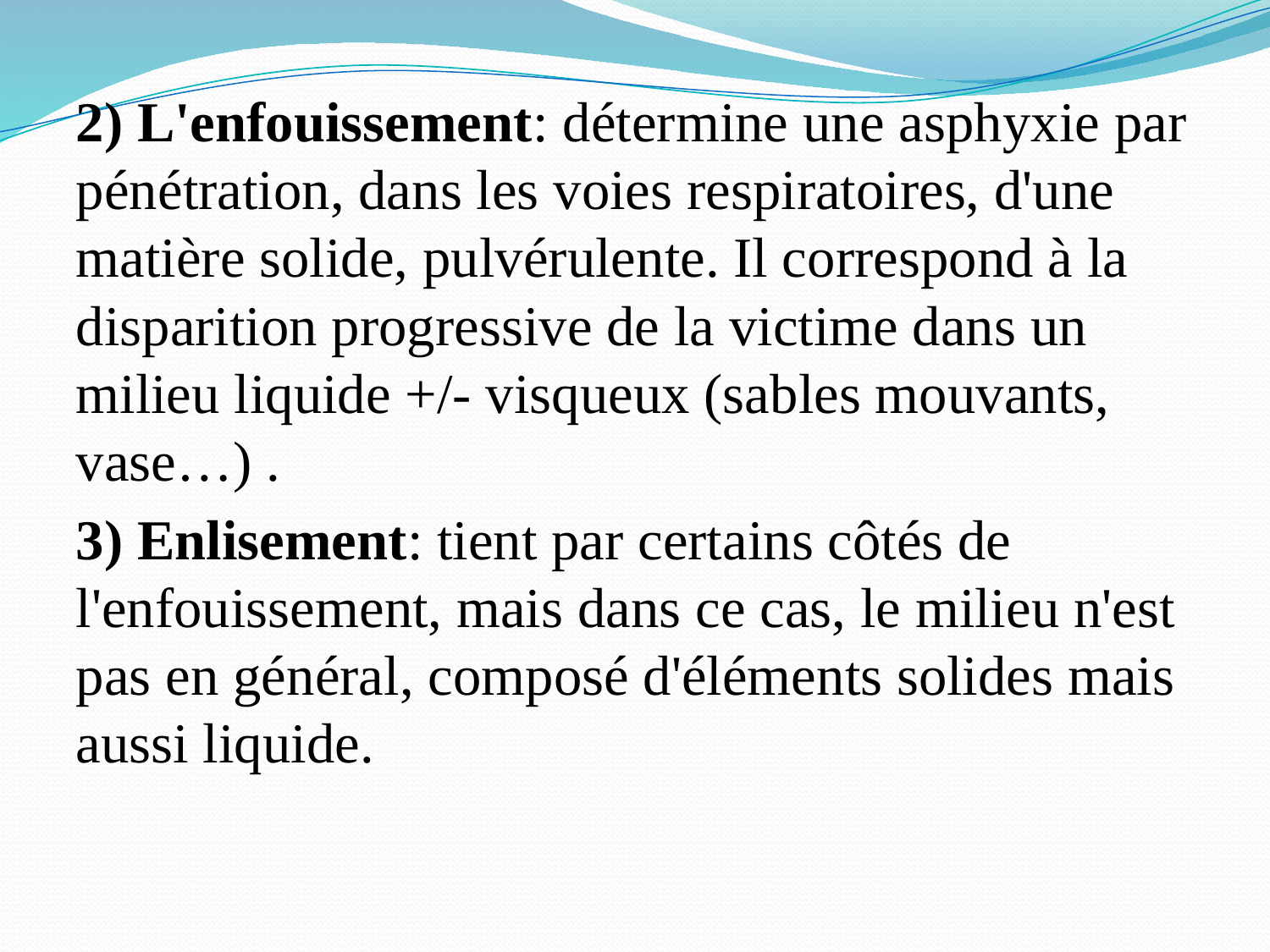

2) L'enfouissement: détermine une asphyxie par pénétration, dans les voies respiratoires, d'une matière solide, pulvérulente. Il correspond à la disparition progressive de la victime dans un milieu liquide +/- visqueux (sables mouvants, vase…) .
3) Enlisement: tient par certains côtés de l'enfouissement, mais dans ce cas, le milieu n'est pas en général, composé d'éléments solides mais aussi liquide.